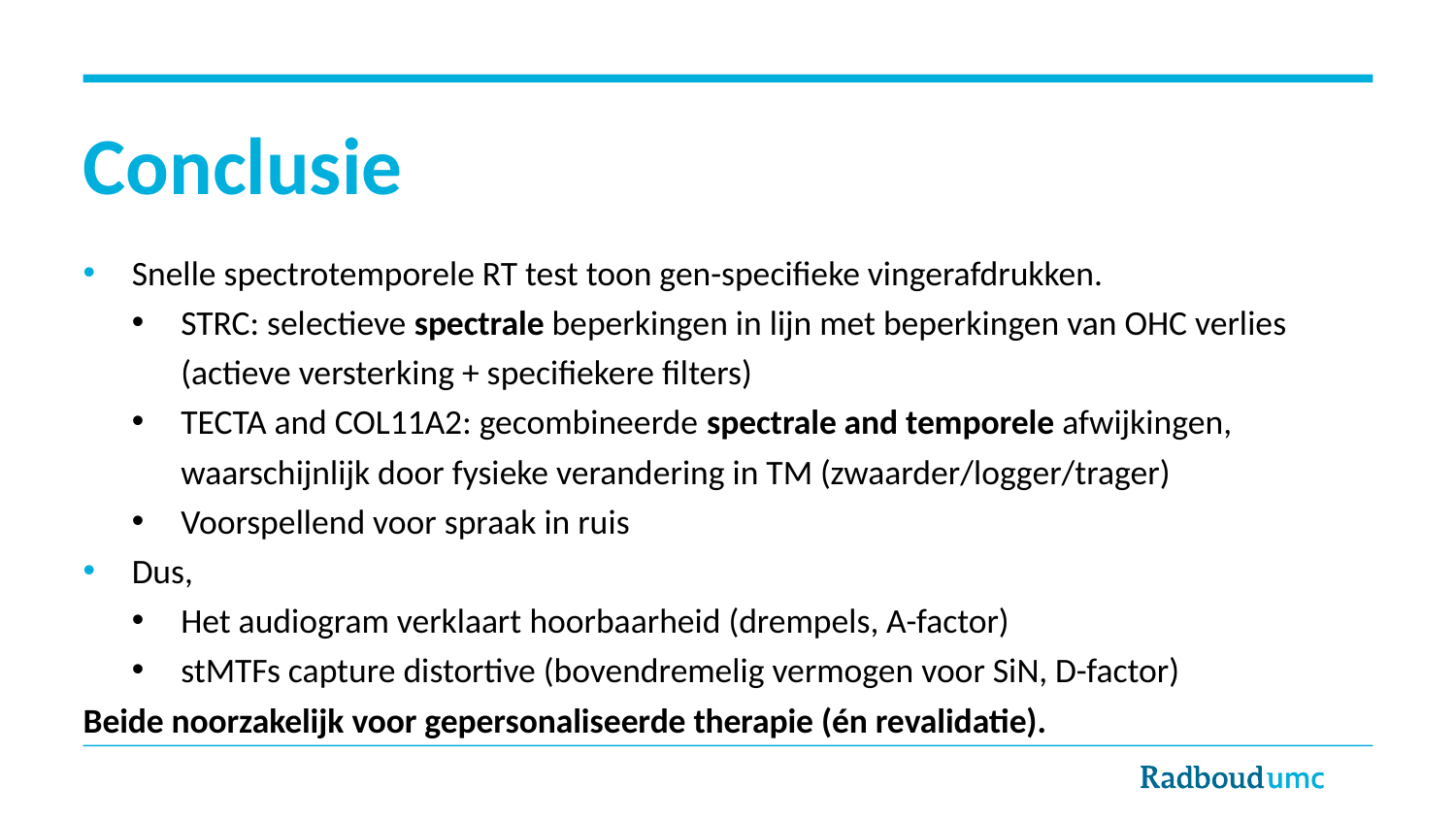

# Conclusie
Snelle spectrotemporele RT test toon gen-specifieke vingerafdrukken.
STRC: selectieve spectrale beperkingen in lijn met beperkingen van OHC verlies (actieve versterking + specifiekere filters)
TECTA and COL11A2: gecombineerde spectrale and temporele afwijkingen, waarschijnlijk door fysieke verandering in TM (zwaarder/logger/trager)
Voorspellend voor spraak in ruis
Dus,
Het audiogram verklaart hoorbaarheid (drempels, A-factor)
stMTFs capture distortive (bovendremelig vermogen voor SiN, D-factor)
Beide noorzakelijk voor gepersonaliseerde therapie (én revalidatie).